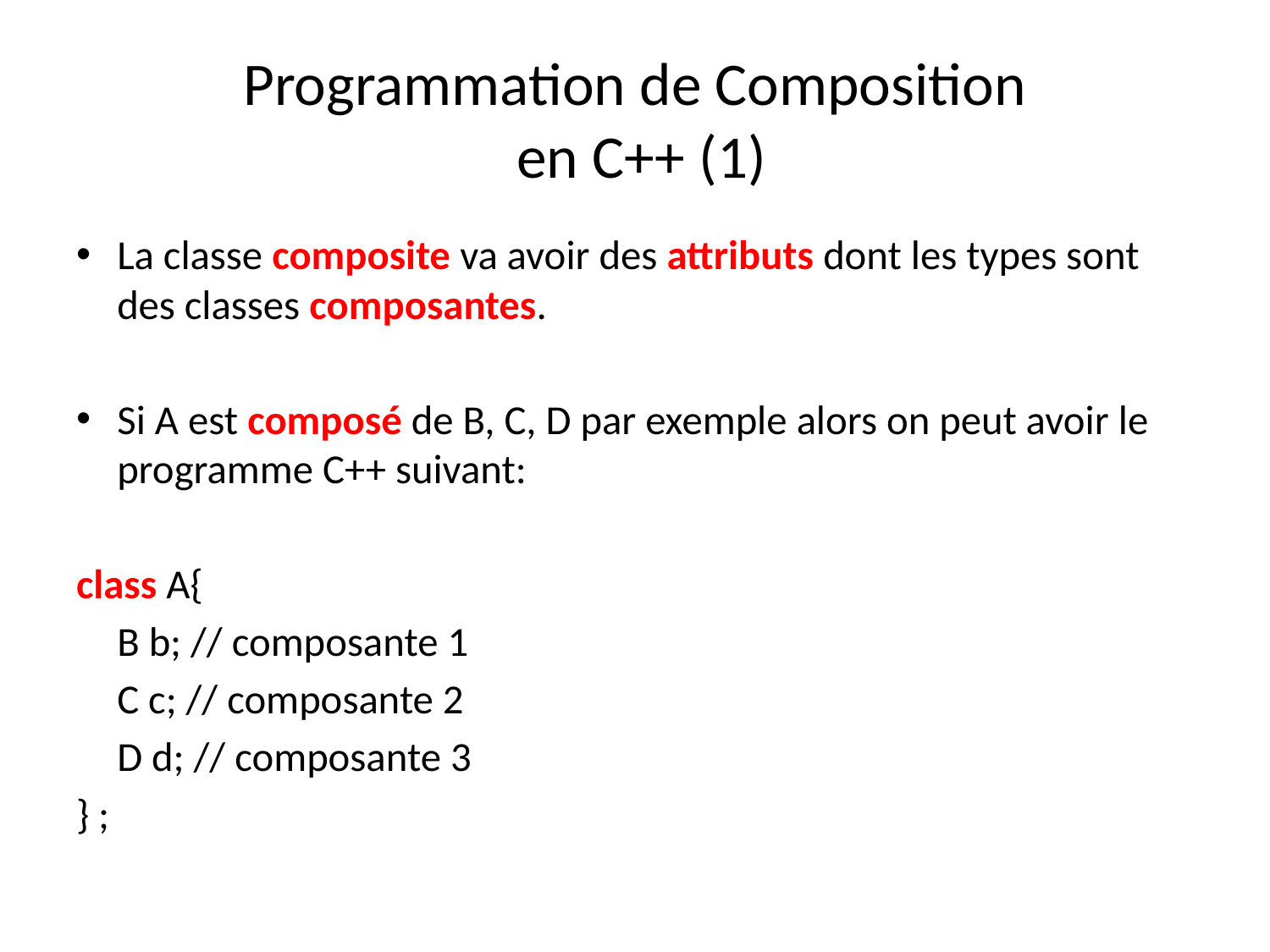

# Programmation de Composition en C++ (1)
La classe composite va avoir des attributs dont les types sont des classes composantes.

Si A est composé de B, C, D par exemple alors on peut avoir le programme C++ suivant:

class A{
	B b; // composante 1
	C c; // composante 2
	D d; // composante 3
} ;